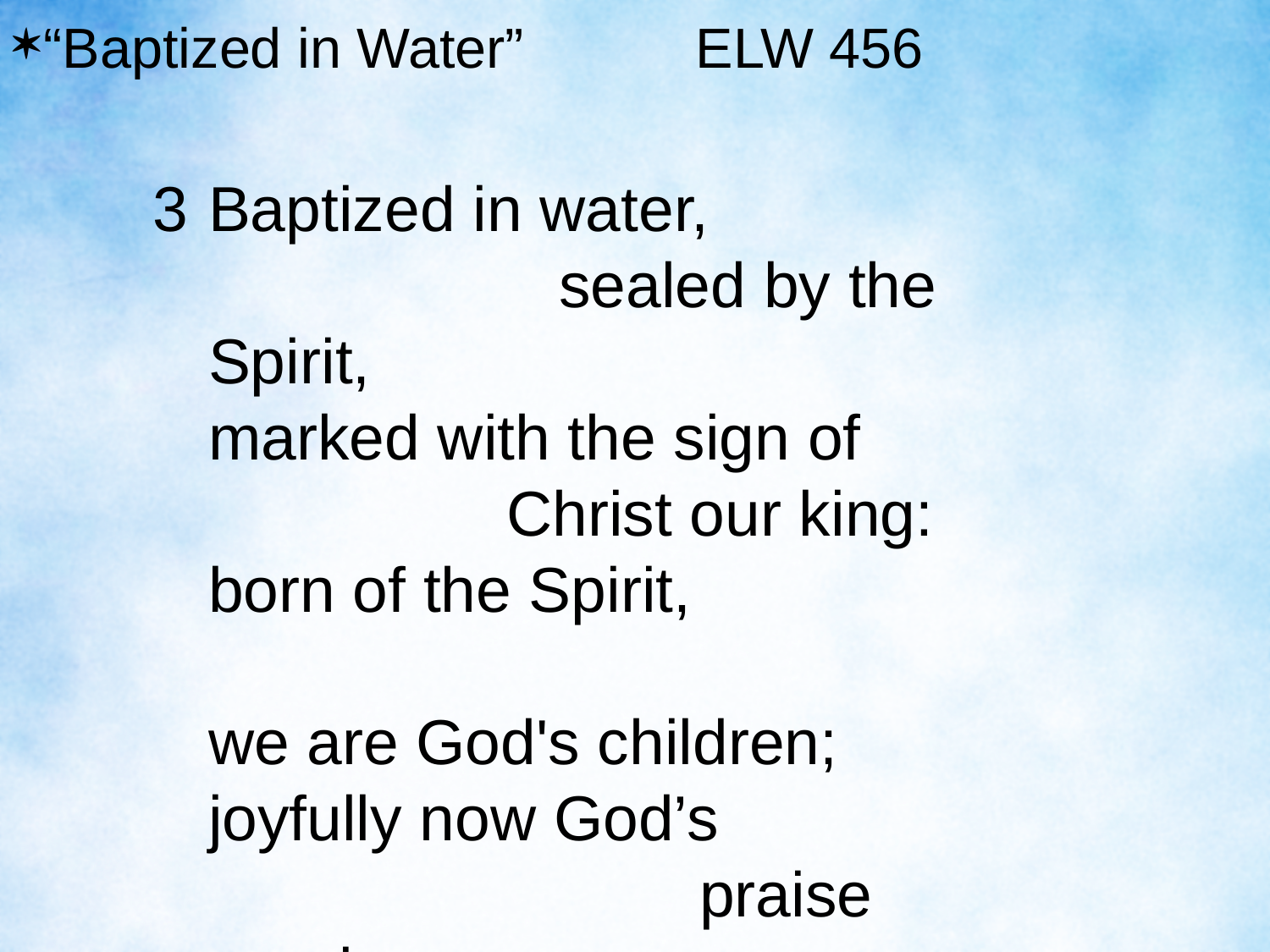

“Baptized in Water”           ELW 456
3	Baptized in water,                                   sealed by the Spirit,
	marked with the sign of                       Christ our king:
	born of the Spirit,                                                           we are God's children;
	joyfully now God’s                                          praise we sing.